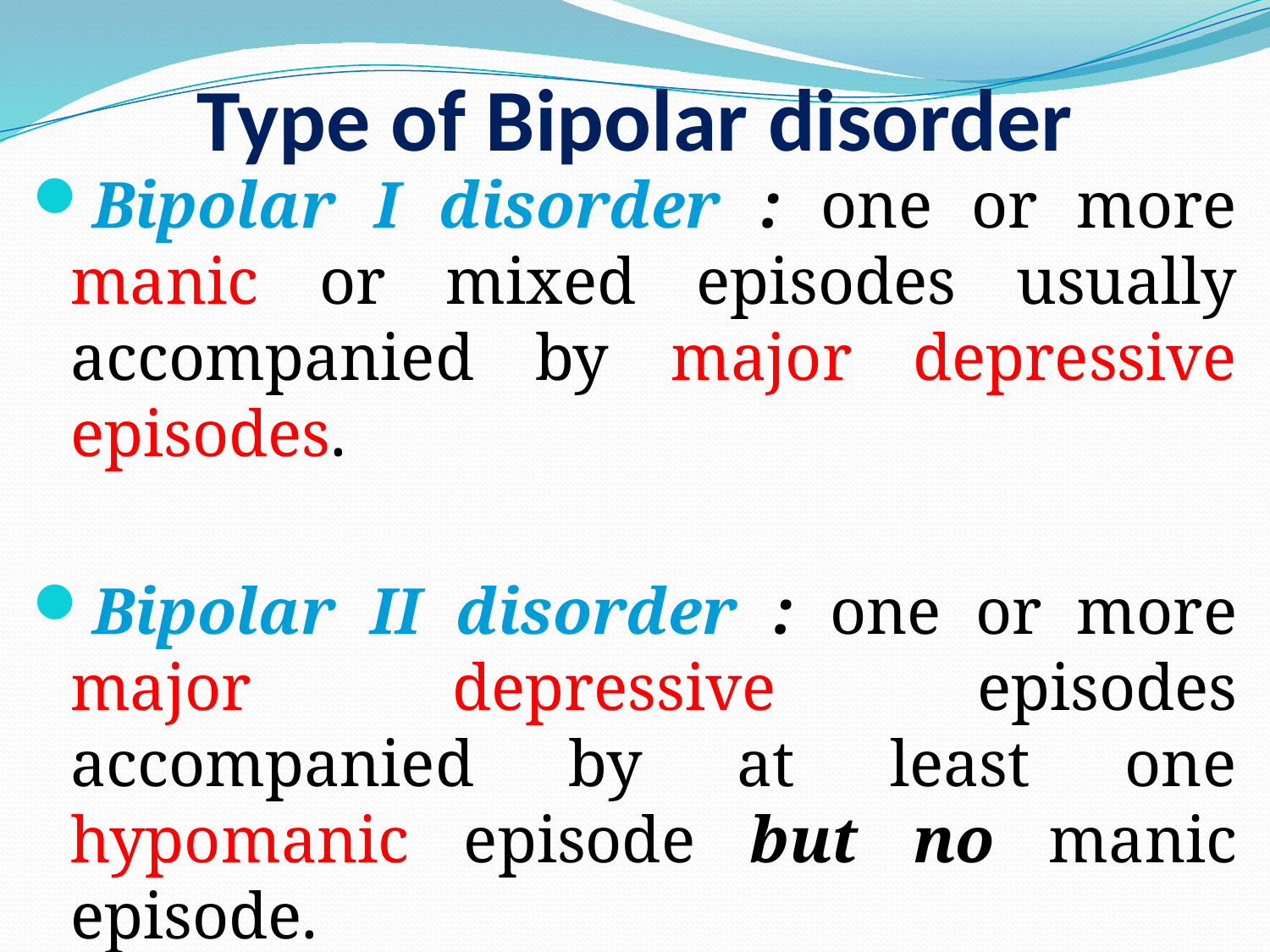

# Type of Bipolar disorder
Bipolar I disorder : one or more manic or mixed episodes usually accompanied by major depressive episodes.

Bipolar II disorder : one or more major depressive episodes accompanied by at least one hypomanic episode but no manic episode.